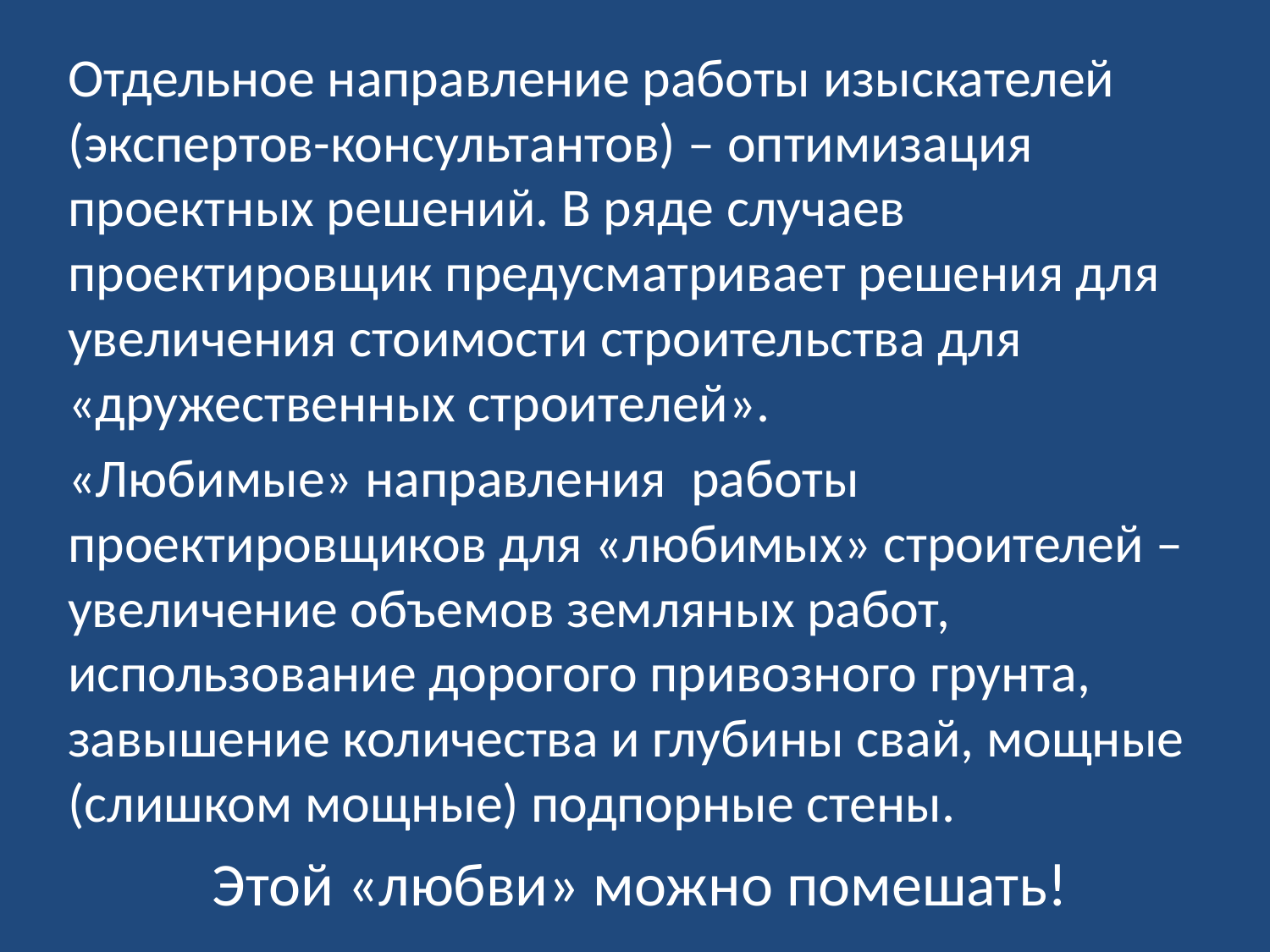

Отдельное направление работы изыскателей (экспертов-консультантов) – оптимизация проектных решений. В ряде случаев проектировщик предусматривает решения для увеличения стоимости строительства для «дружественных строителей».
«Любимые» направления  работы проектировщиков для «любимых» строителей – увеличение объемов земляных работ, использование дорогого привозного грунта, завышение количества и глубины свай, мощные (слишком мощные) подпорные стены.
Этой «любви» можно помешать!
#